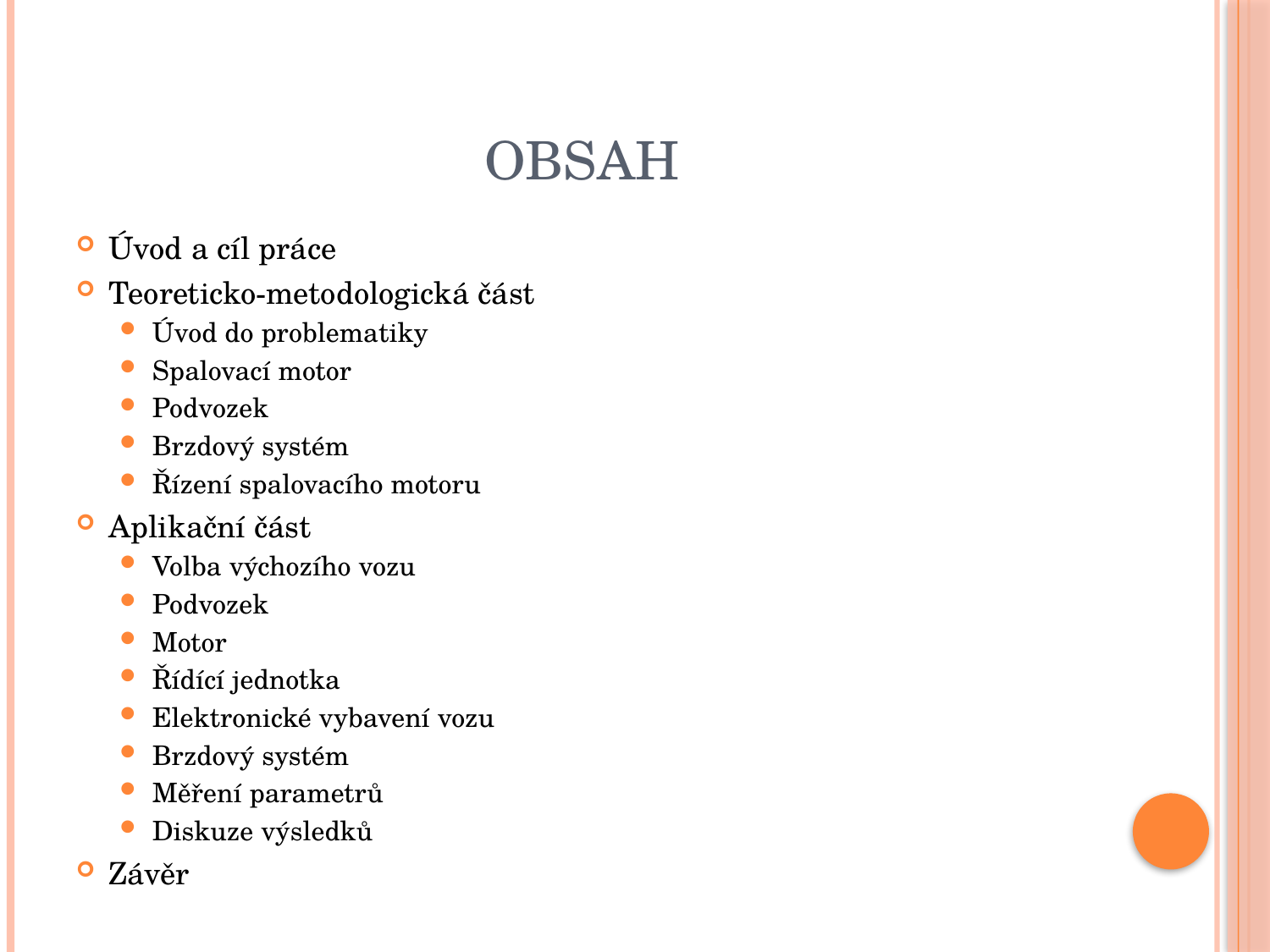

# Obsah
Úvod a cíl práce
Teoreticko-metodologická část
Úvod do problematiky
Spalovací motor
Podvozek
Brzdový systém
Řízení spalovacího motoru
Aplikační část
Volba výchozího vozu
Podvozek
Motor
Řídící jednotka
Elektronické vybavení vozu
Brzdový systém
Měření parametrů
Diskuze výsledků
Závěr